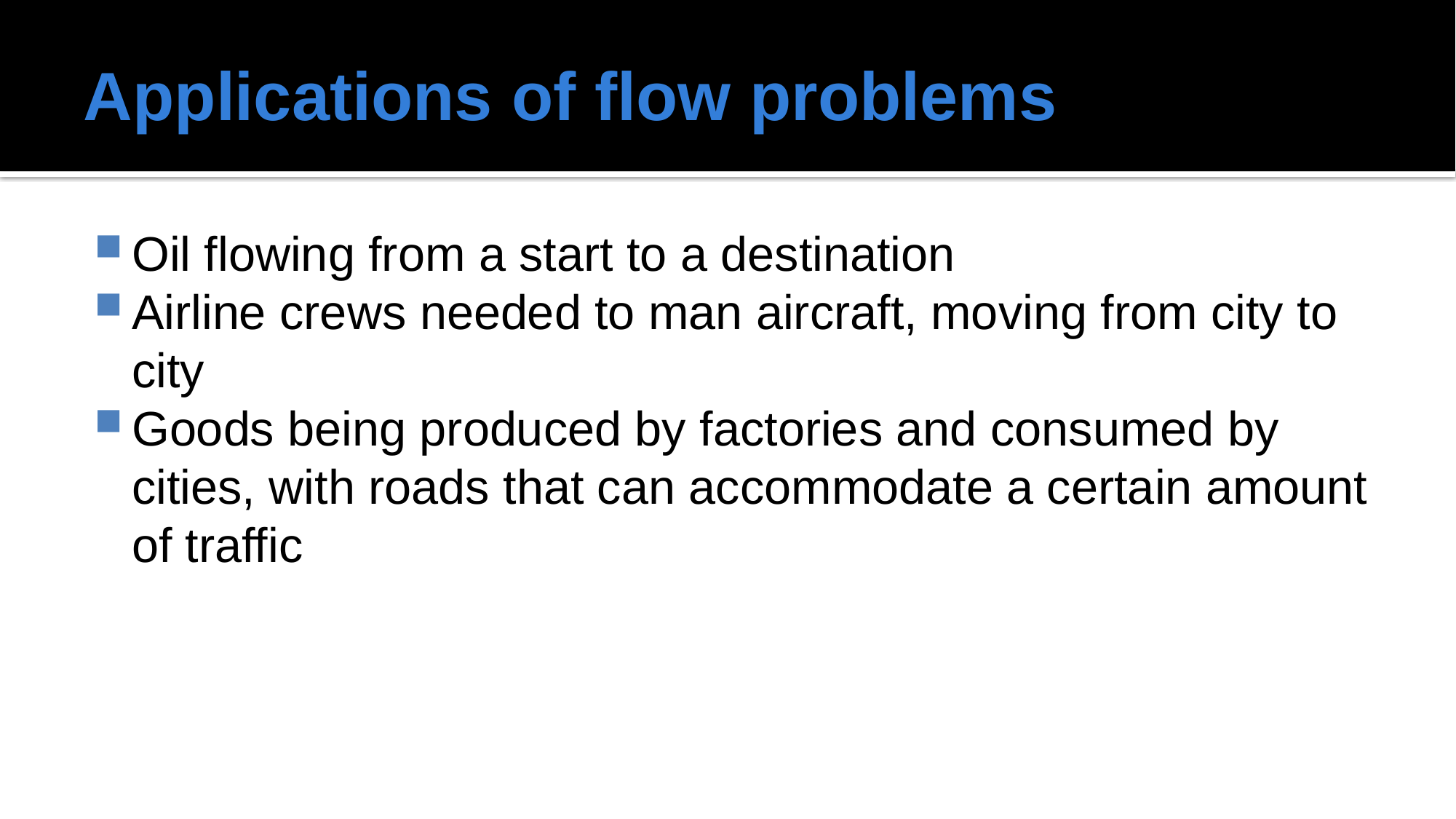

# Applications of flow problems
Oil flowing from a start to a destination
Airline crews needed to man aircraft, moving from city to city
Goods being produced by factories and consumed by cities, with roads that can accommodate a certain amount of traffic